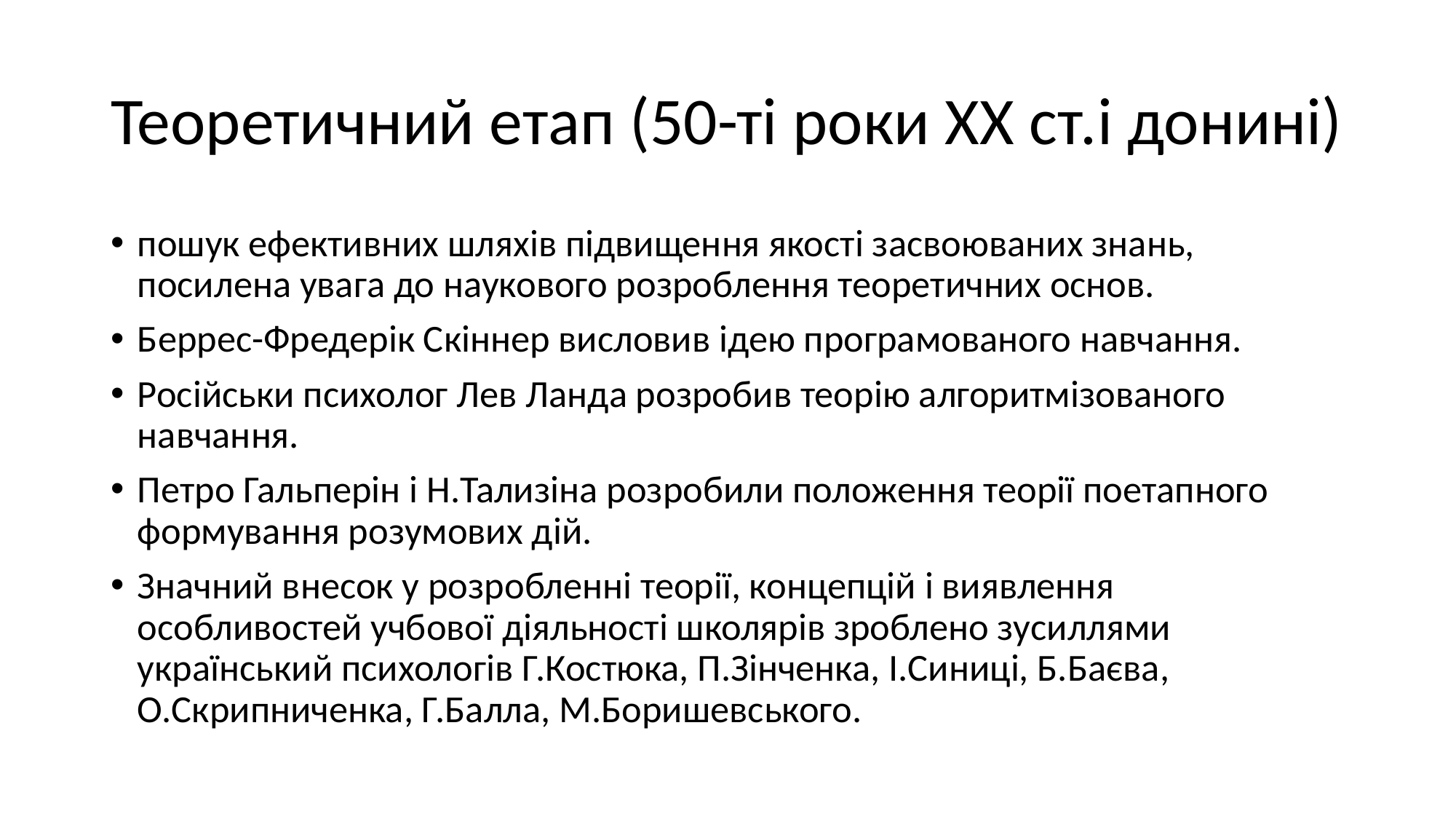

# Теоретичний етап (50-ті роки XX ст.і донині)
пошук ефективних шляхів підвищення якості засвоюваних знань, посилена увага до наукового розроблення теоретичних основ.
Беррес-Фредерік Скіннер висловив ідею програмованого навчання.
Російськи психолог Лев Ланда розробив теорію алгоритмізованого навчання.
Петро Гальперін і Н.Тализіна розробили положення теорії поетапного формування розумових дій.
Значний внесок у розробленні теорії, концепцій і виявлення особливостей учбової діяльності школярів зроблено зусиллями український психологів Г.Костюка, П.Зінченка, І.Синиці, Б.Баєва, О.Скрипниченка, Г.Балла, М.Боришевського.